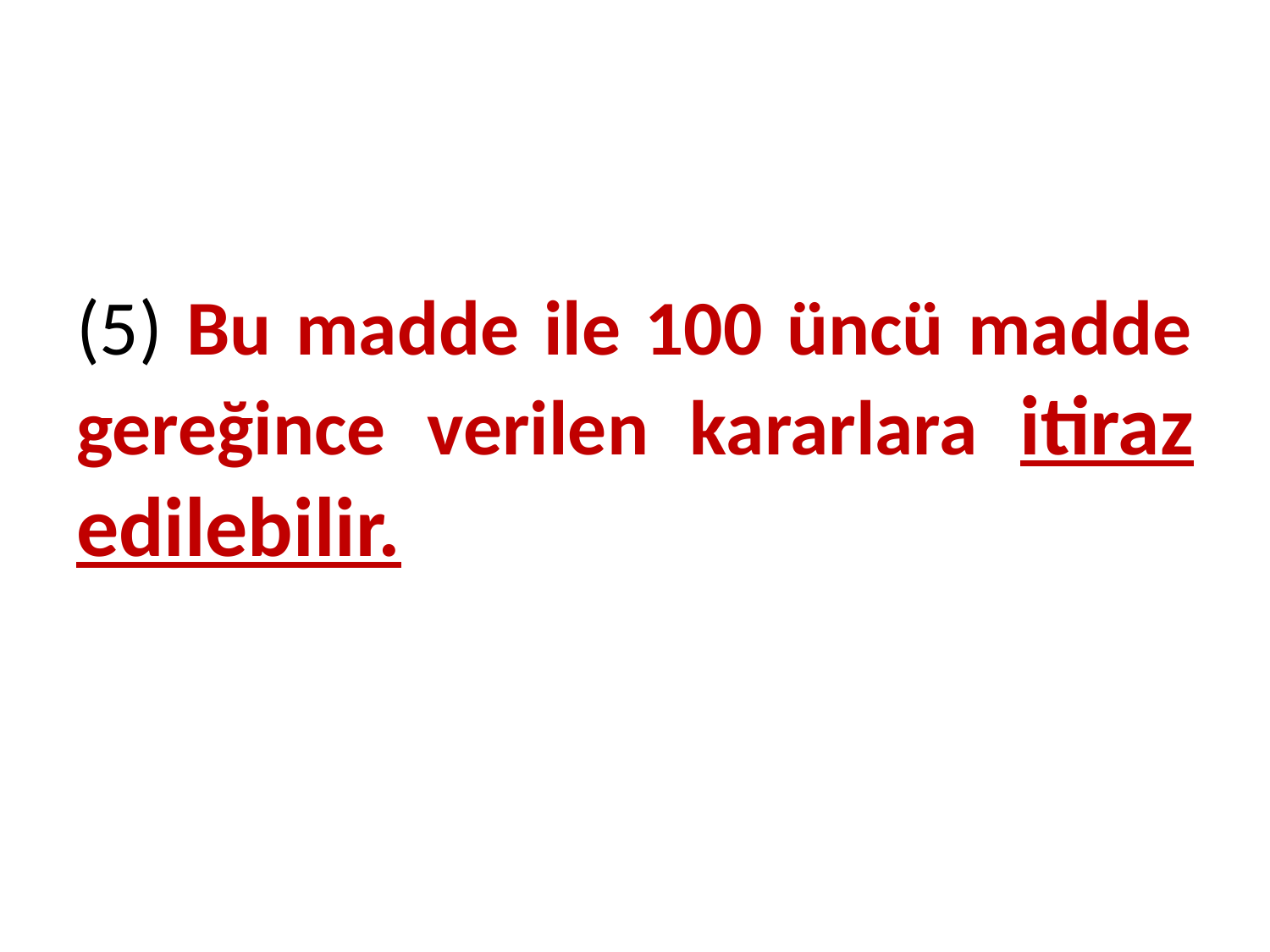

# (5) Bu madde ile 100 üncü madde gereğince verilen kararlara itiraz edilebilir.